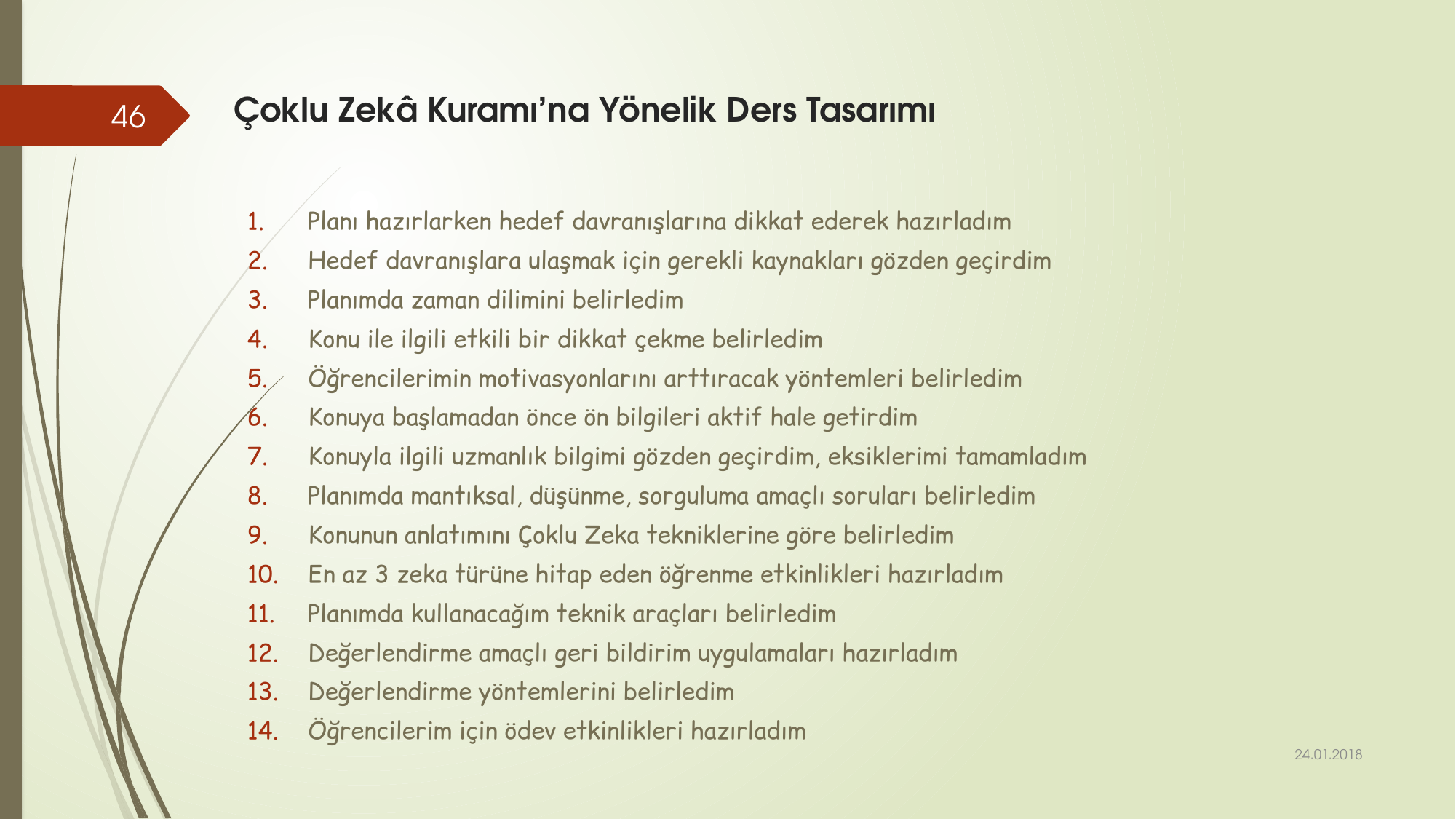

# Çoklu Zekâ Kuramı’na Yönelik Ders Tasarımı
46
Planı hazırlarken hedef davranışlarına dikkat ederek hazırladım
Hedef davranışlara ulaşmak için gerekli kaynakları gözden geçirdim
Planımda zaman dilimini belirledim
Konu ile ilgili etkili bir dikkat çekme belirledim
Öğrencilerimin motivasyonlarını arttıracak yöntemleri belirledim
Konuya başlamadan önce ön bilgileri aktif hale getirdim
Konuyla ilgili uzmanlık bilgimi gözden geçirdim, eksiklerimi tamamladım
Planımda mantıksal, düşünme, sorguluma amaçlı soruları belirledim
Konunun anlatımını Çoklu Zeka tekniklerine göre belirledim
En az 3 zeka türüne hitap eden öğrenme etkinlikleri hazırladım
Planımda kullanacağım teknik araçları belirledim
Değerlendirme amaçlı geri bildirim uygulamaları hazırladım
Değerlendirme yöntemlerini belirledim
Öğrencilerim için ödev etkinlikleri hazırladım
24.01.2018